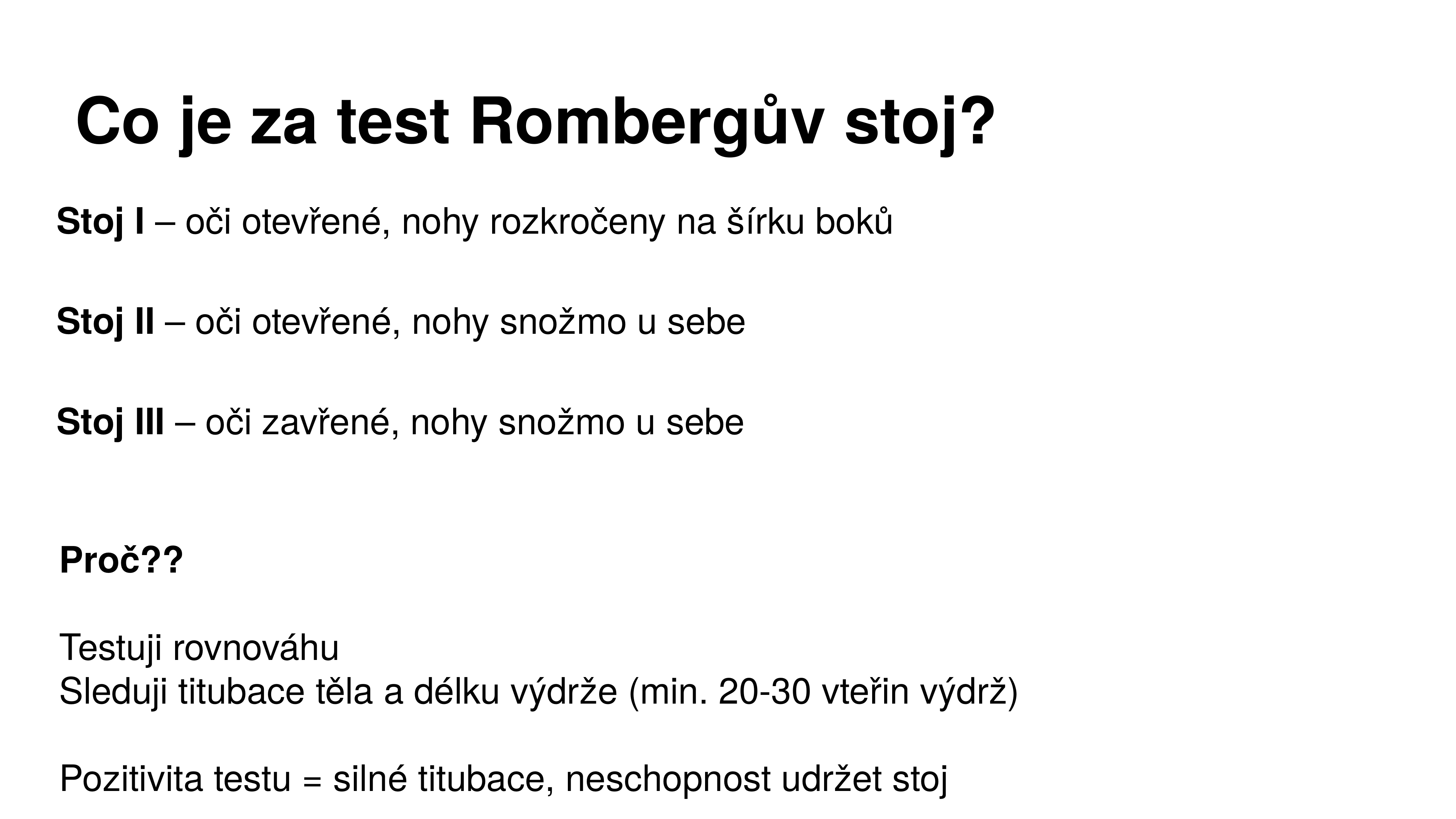

# Co je za test Rombergův stoj?
Stoj I – oči otevřené, nohy rozkročeny na šírku boků

Stoj II – oči otevřené, nohy snožmo u sebe

Stoj III – oči zavřené, nohy snožmo u sebe
Proč??

Testuji rovnováhu
Sleduji titubace těla a délku výdrže (min. 20-30 vteřin výdrž)

Pozitivita testu = silné titubace, neschopnost udržet stoj